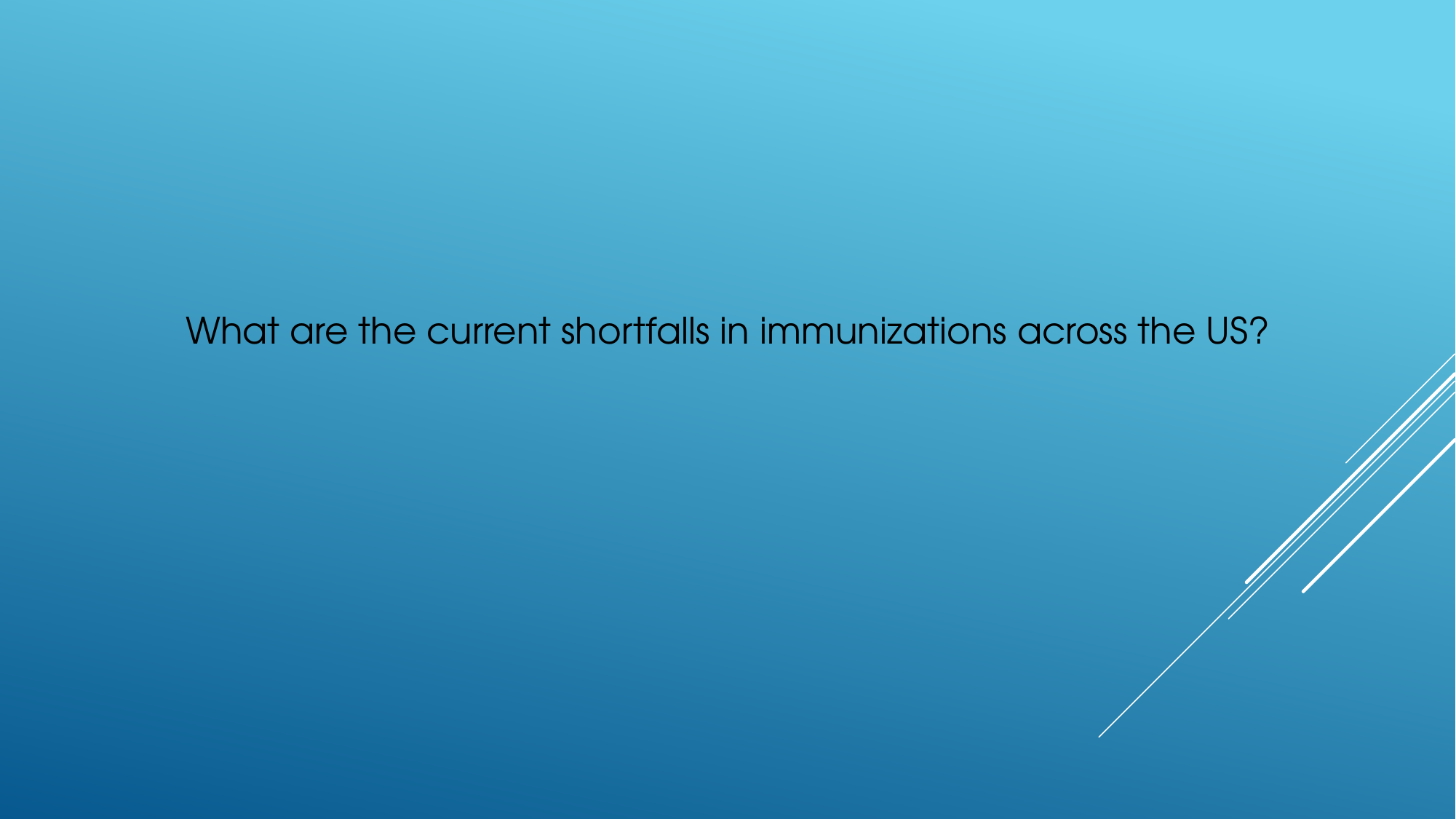

What are the current shortfalls in immunizations across the US?